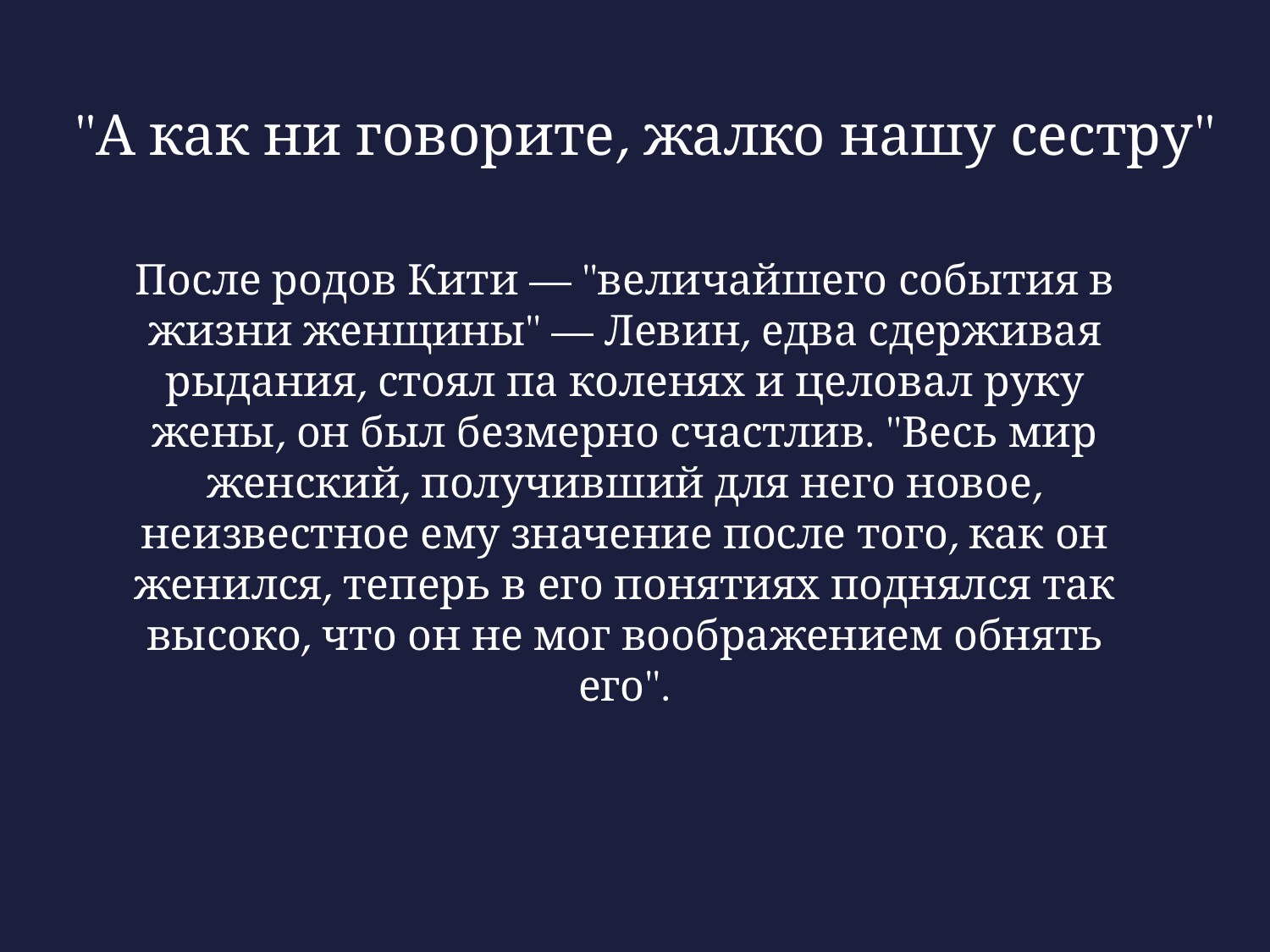

# "А как ни говорите, жалко нашу сестру"
После родов Кити — "величайшего события в жизни женщины" — Левин, едва сдерживая рыдания, стоял па коленях и целовал руку жены, он был безмерно счастлив. "Весь мир женский, получивший для него новое, неизвестное ему значение после того, как он женился, теперь в его понятиях поднялся так высоко, что он не мог воображением обнять его".
12